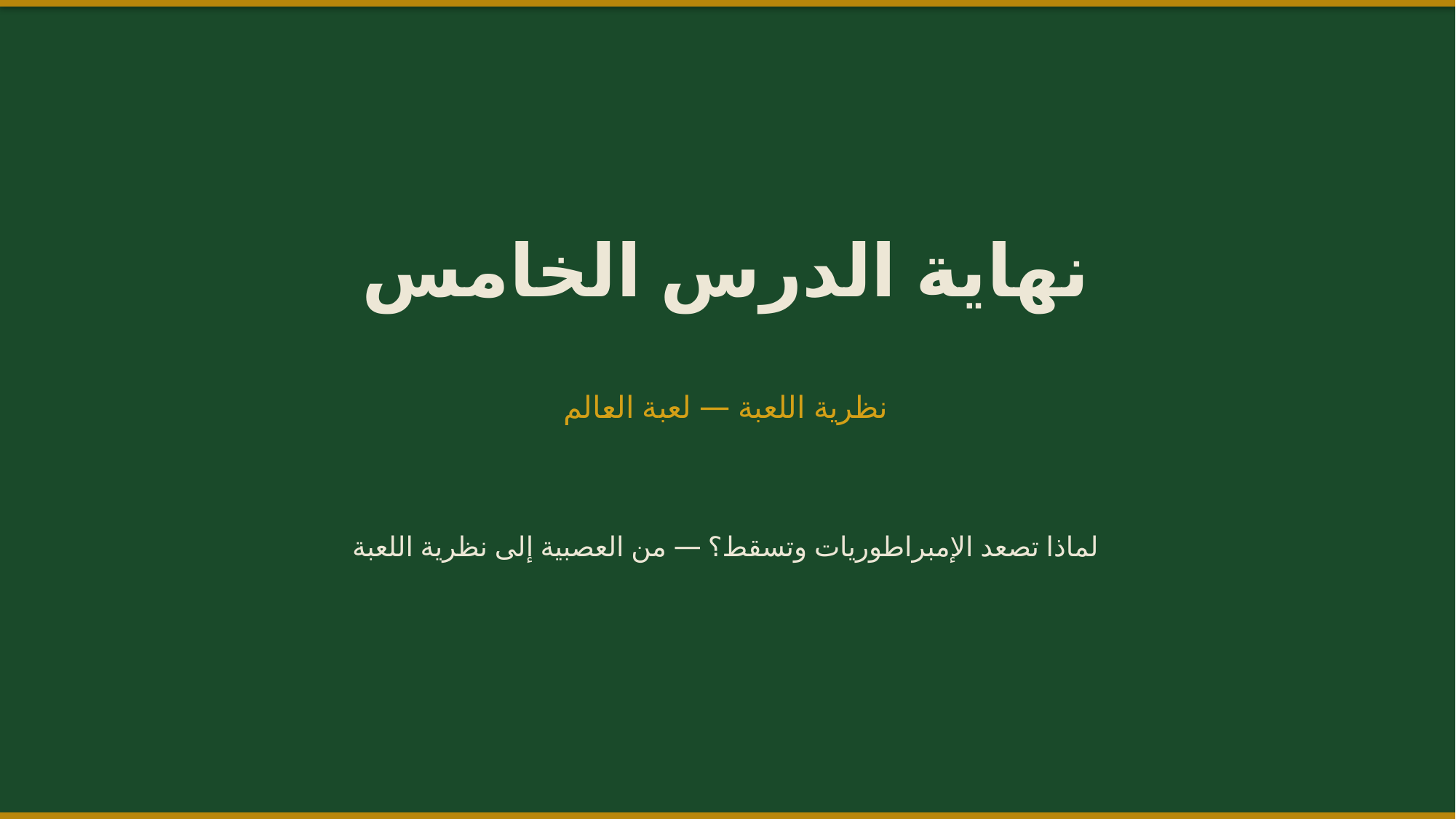

نهاية الدرس الخامس
نظرية اللعبة — لعبة العالم
لماذا تصعد الإمبراطوريات وتسقط؟ — من العصبية إلى نظرية اللعبة